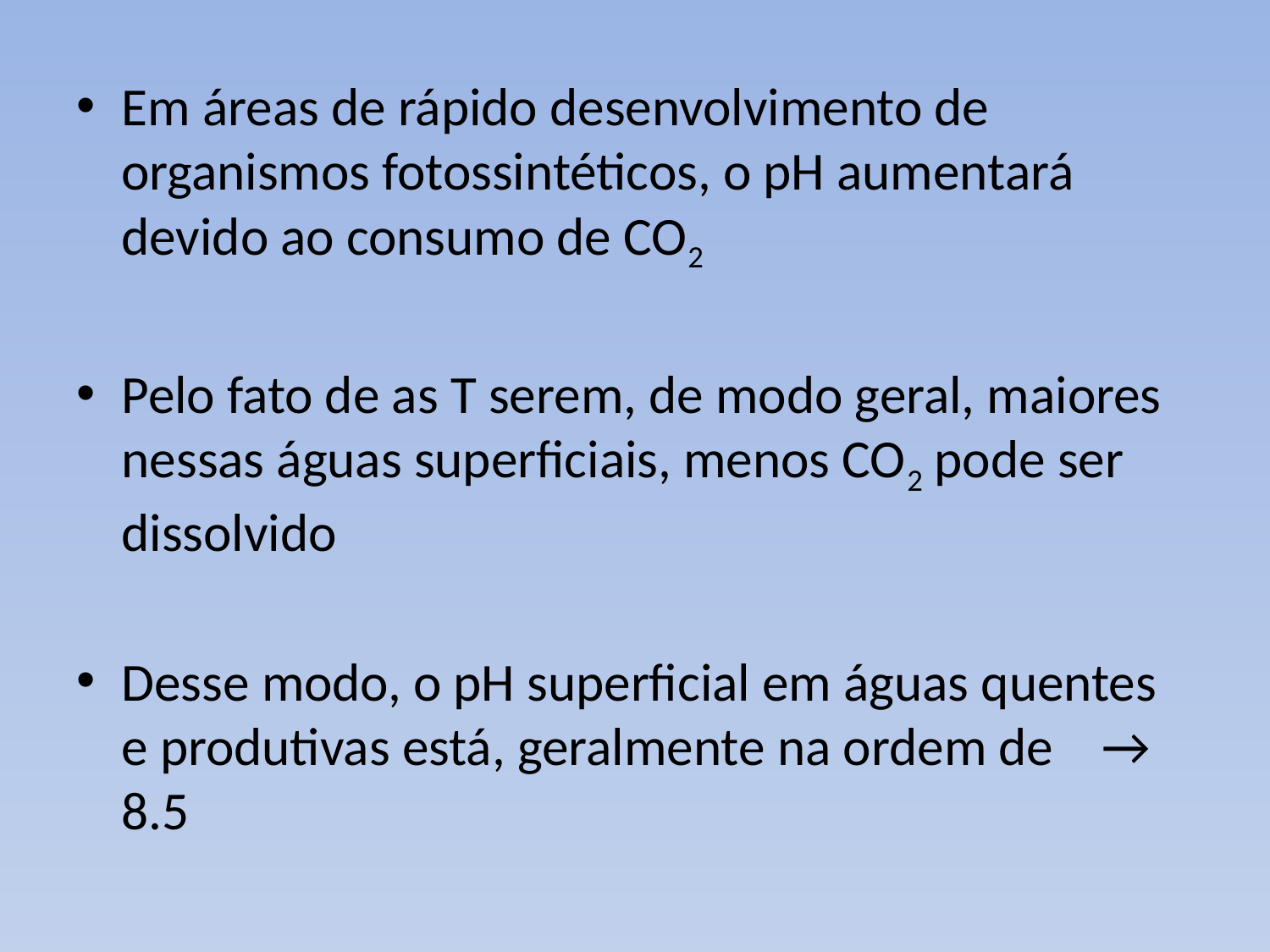

Em áreas de rápido desenvolvimento de organismos fotossintéticos, o pH aumentará devido ao consumo de CO2

Pelo fato de as T serem, de modo geral, maiores nessas águas superficiais, menos CO2 pode ser dissolvido

Desse modo, o pH superficial em águas quentes e produtivas está, geralmente na ordem de    →    8.5